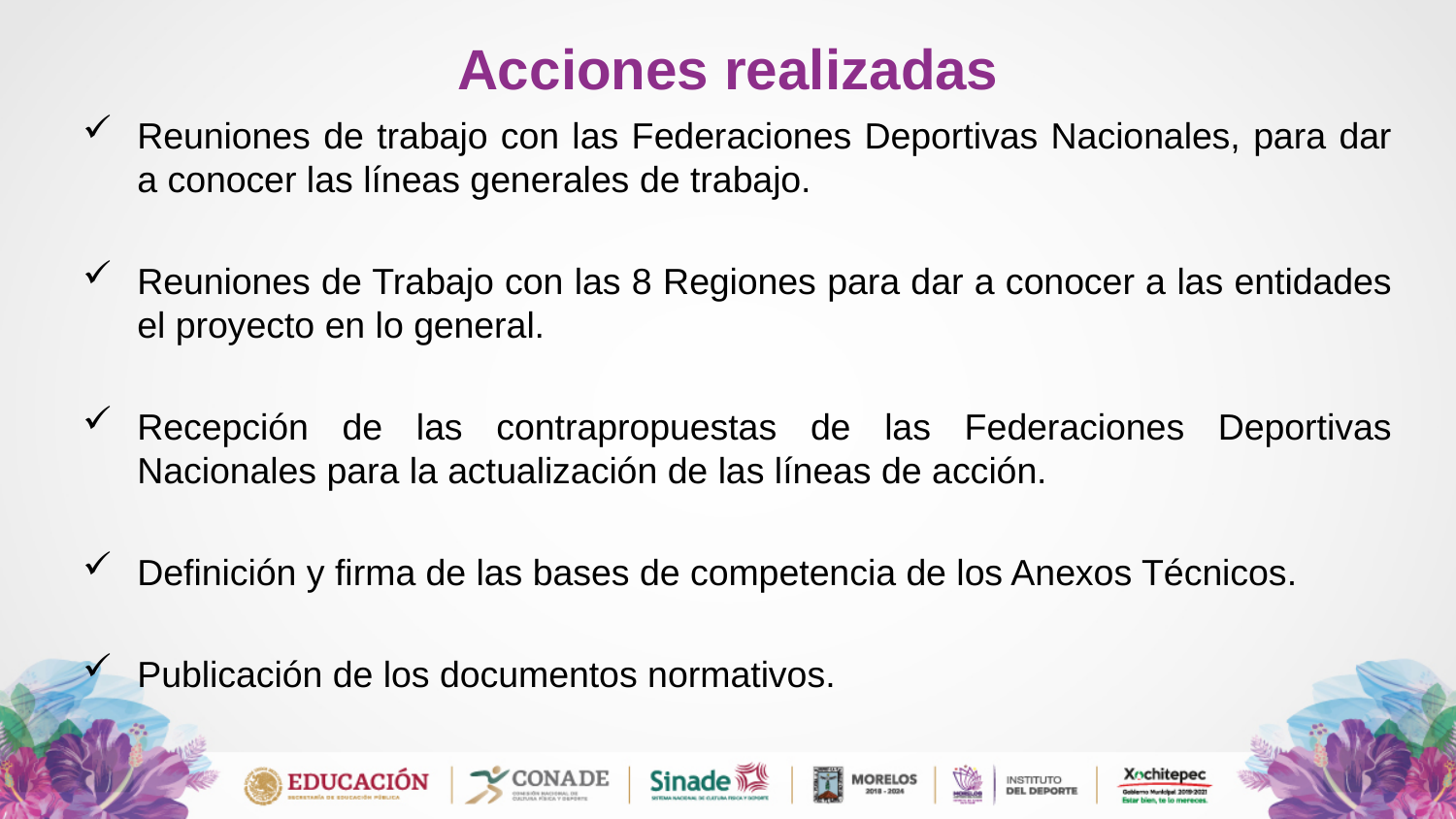

# Acciones realizadas
Reuniones de trabajo con las Federaciones Deportivas Nacionales, para dar a conocer las líneas generales de trabajo.

Reuniones de Trabajo con las 8 Regiones para dar a conocer a las entidades el proyecto en lo general.

Recepción de las contrapropuestas de las Federaciones Deportivas Nacionales para la actualización de las líneas de acción.

Definición y firma de las bases de competencia de los Anexos Técnicos.

Publicación de los documentos normativos.